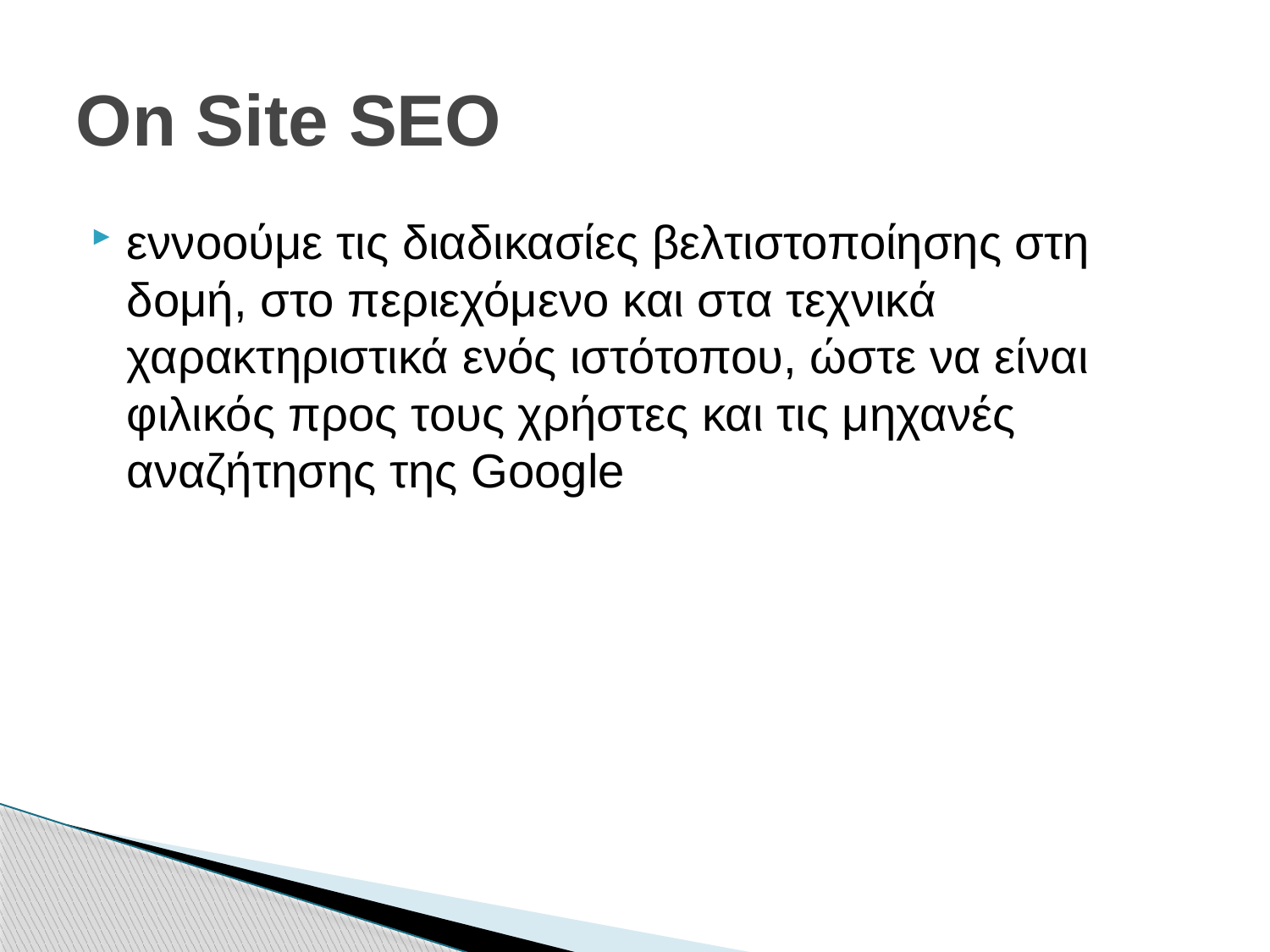

# On Site SEO
εννοούμε τις διαδικασίες βελτιστοποίησης στη δομή, στο περιεχόμενο και στα τεχνικά χαρακτηριστικά ενός ιστότοπου, ώστε να είναι φιλικός προς τους χρήστες και τις μηχανές αναζήτησης της Google